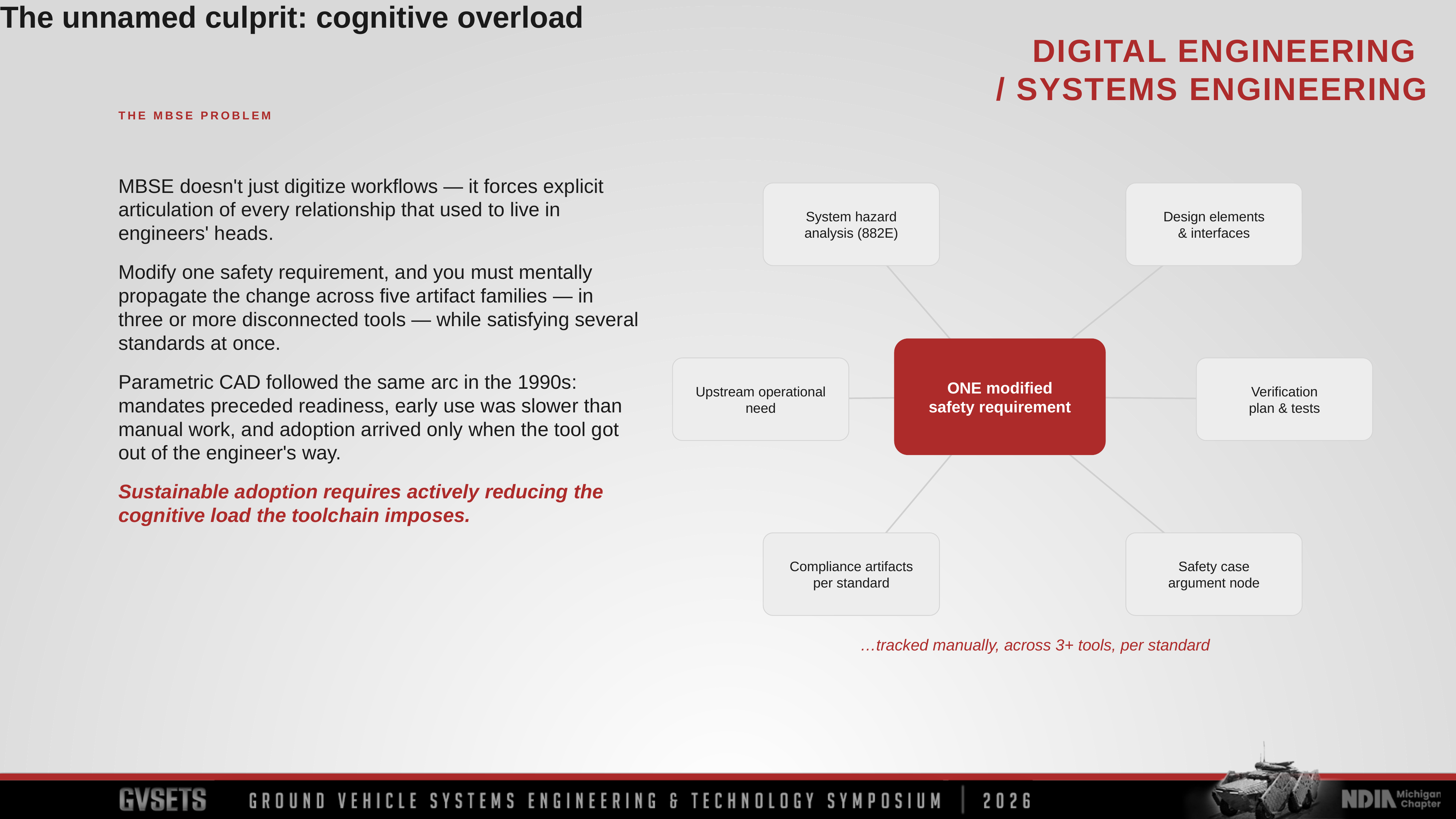

The unnamed culprit: cognitive overload
THE MBSE PROBLEM
MBSE doesn't just digitize workflows — it forces explicit articulation of every relationship that used to live in engineers' heads.
Modify one safety requirement, and you must mentally propagate the change across five artifact families — in three or more disconnected tools — while satisfying several standards at once.
Parametric CAD followed the same arc in the 1990s: mandates preceded readiness, early use was slower than manual work, and adoption arrived only when the tool got out of the engineer's way.
Sustainable adoption requires actively reducing the cognitive load the toolchain imposes.

System hazard
analysis (882E)

Design elements
& interfaces

ONE modified
safety requirement

Upstream operational
need

Verification
plan & tests

Compliance artifacts
per standard

Safety case
argument node
…tracked manually, across 3+ tools, per standard